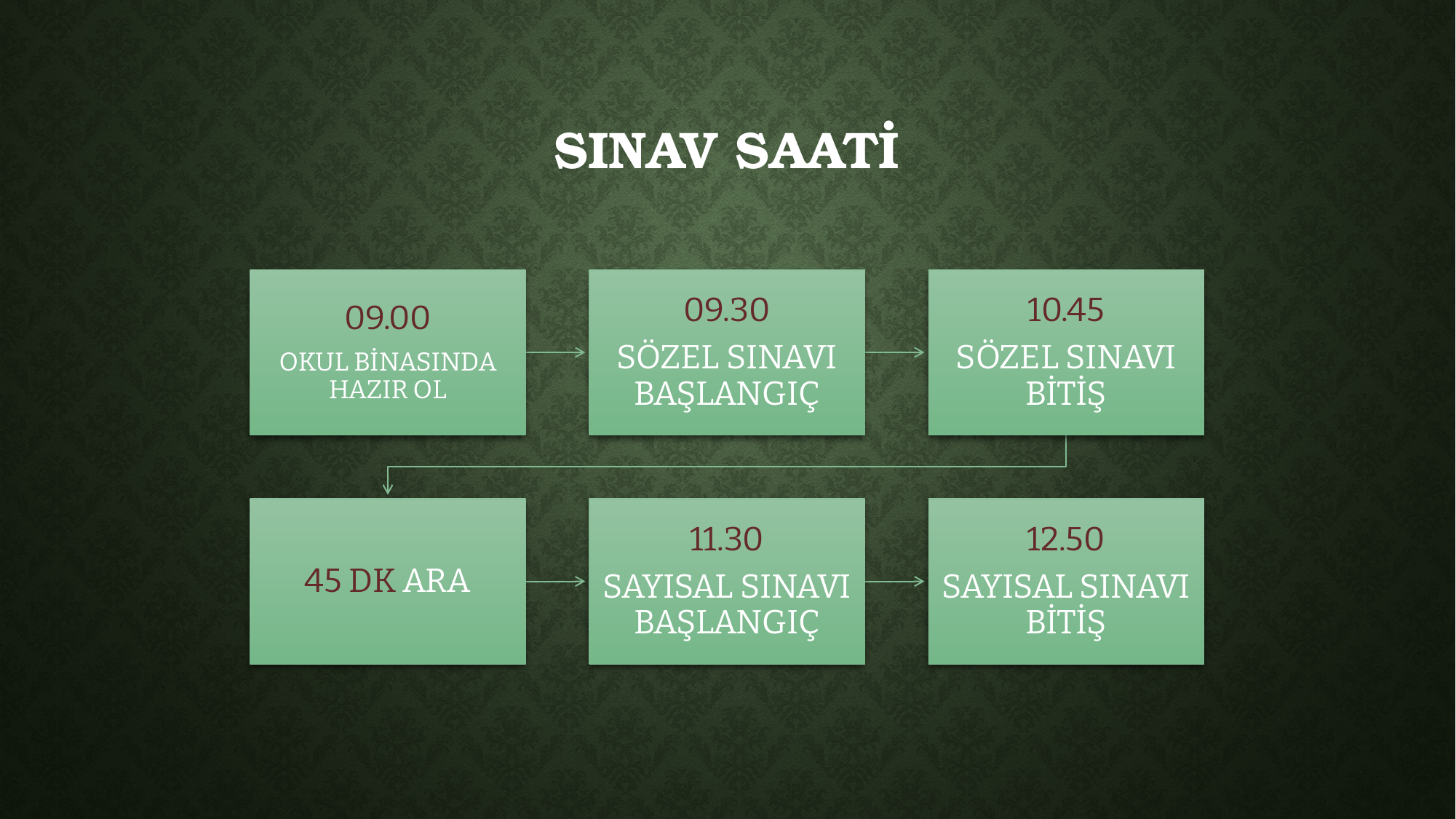

# SINAV SAATİ

09.00
OKUL BİNASINDA HAZIR OL

09.30
SÖZEL SINAVI BAŞLANGIÇ

10.45
SÖZEL SINAVI BİTİŞ

45 DK ARA

11.30
SAYISAL SINAVI BAŞLANGIÇ
12.50
SAYISAL SINAVI BİTİŞ